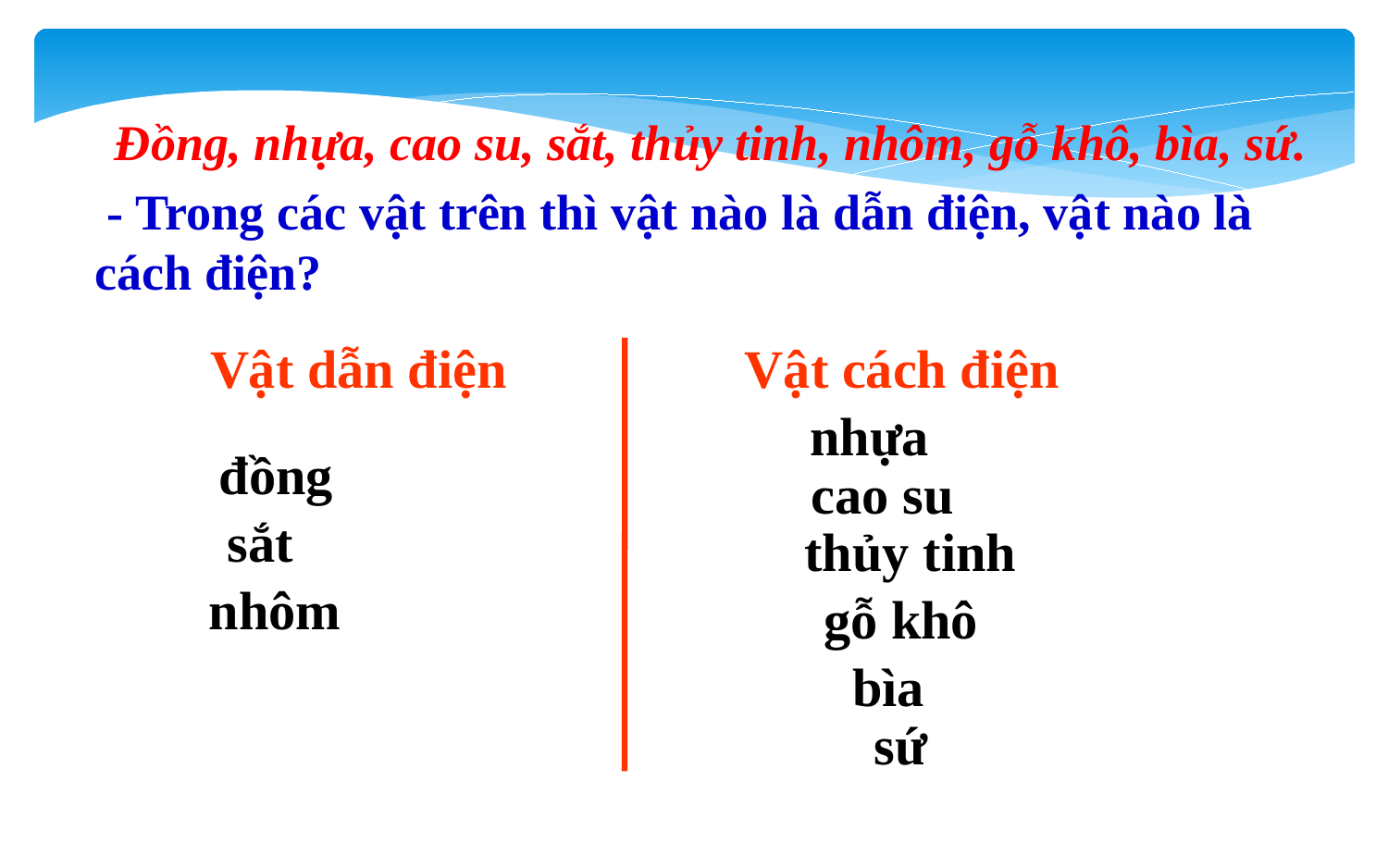

Đồng, nhựa, cao su, sắt, thủy tinh, nhôm, gỗ khô, bìa, sứ.
 - Trong các vật trên thì vật nào là dẫn điện, vật nào là cách điện?
Vật dẫn điện
Vật cách điện
nhựa
đồng
cao su
sắt
thủy tinh
nhôm
gỗ khô
bìa
sứ